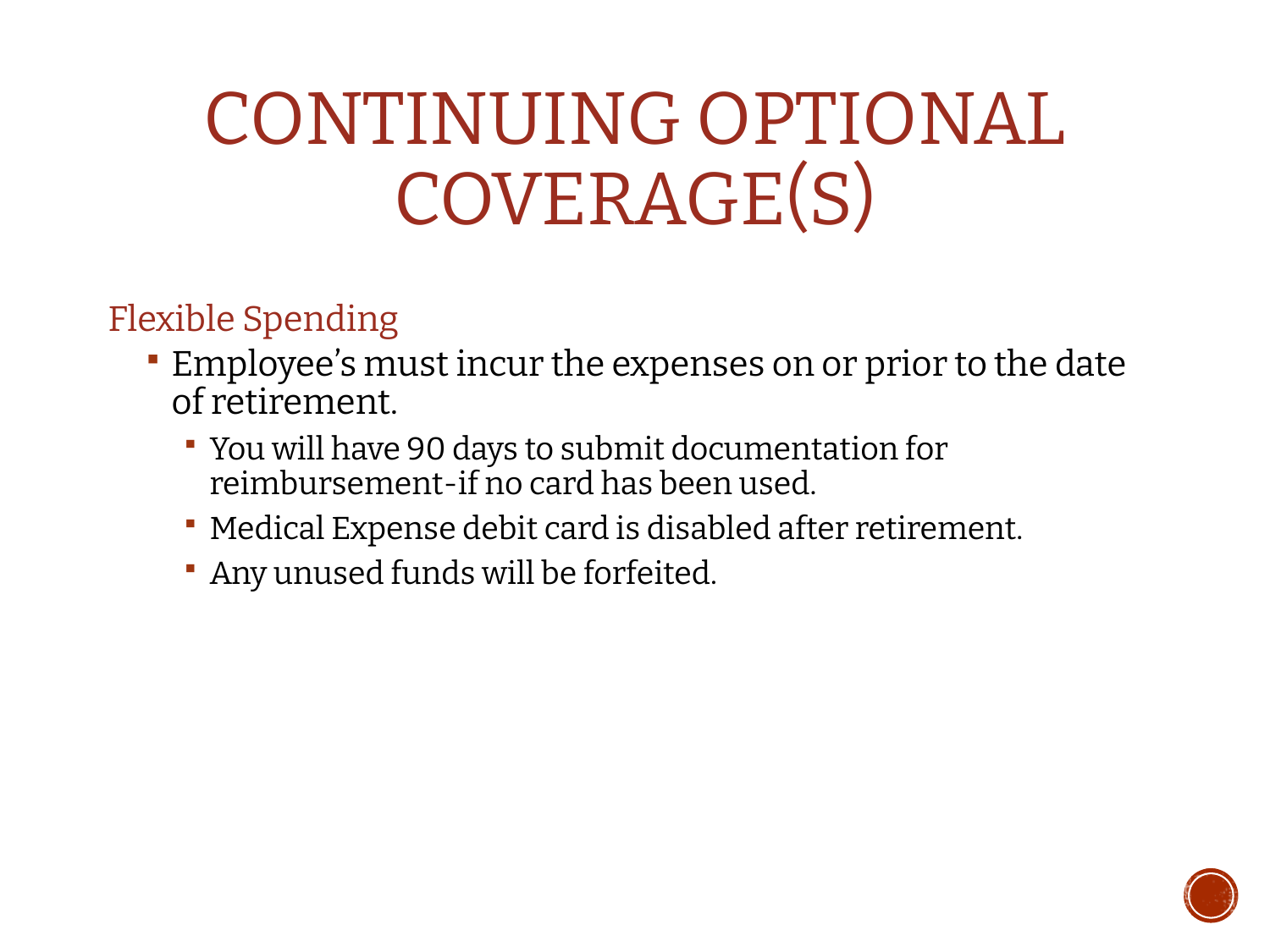

# Continuing Optional Coverage(s)
Flexible Spending
Employee’s must incur the expenses on or prior to the date of retirement.
You will have 90 days to submit documentation for reimbursement-if no card has been used.
Medical Expense debit card is disabled after retirement.
Any unused funds will be forfeited.